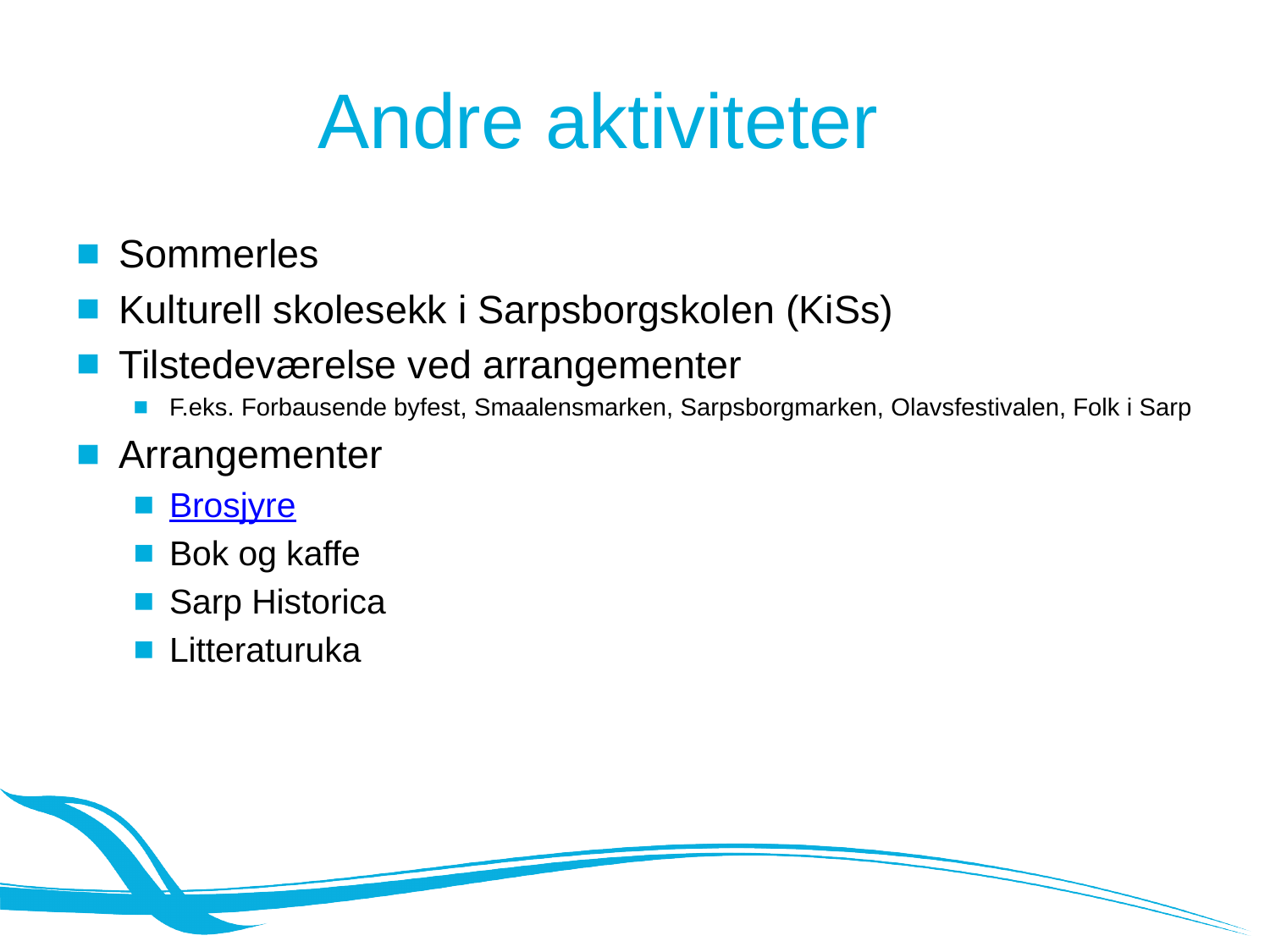

# Andre aktiviteter
Sommerles
Kulturell skolesekk i Sarpsborgskolen (KiSs)
Tilstedeværelse ved arrangementer
F.eks. Forbausende byfest, Smaalensmarken, Sarpsborgmarken, Olavsfestivalen, Folk i Sarp
Arrangementer
Brosjyre
Bok og kaffe
Sarp Historica
Litteraturuka